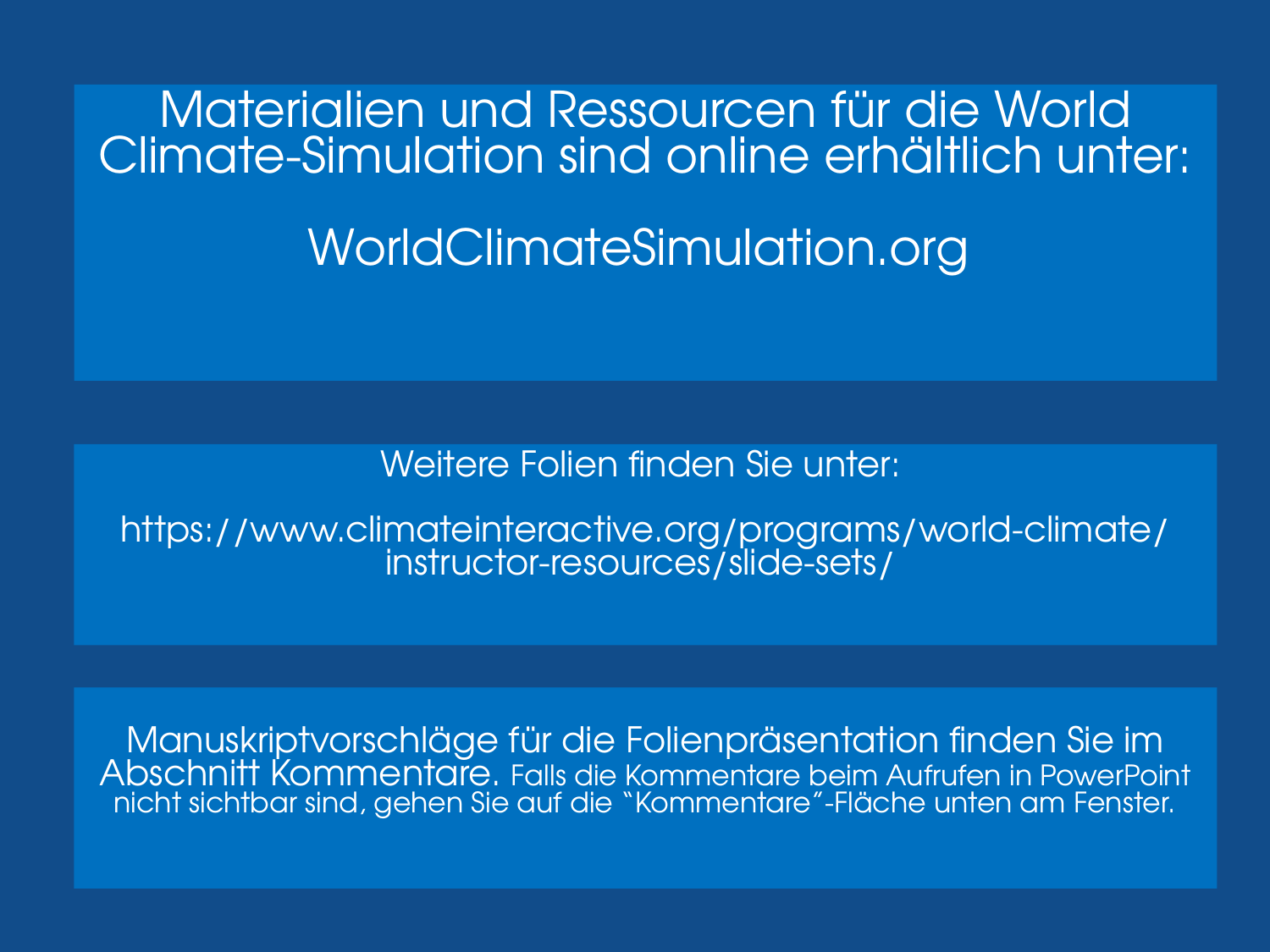

Materialien und Ressourcen für die World Climate-Simulation sind online erhältlich unter:

WorldClimateSimulation.org
Weitere Folien finden Sie unter:

https://www.climateinteractive.org/programs/world-climate/instructor-resources/slide-sets/

Manuskriptvorschläge für die Folienpräsentation finden Sie im Abschnitt Kommentare. Falls die Kommentare beim Aufrufen in PowerPoint nicht sichtbar sind, gehen Sie auf die “Kommentare”-Fläche unten am Fenster.